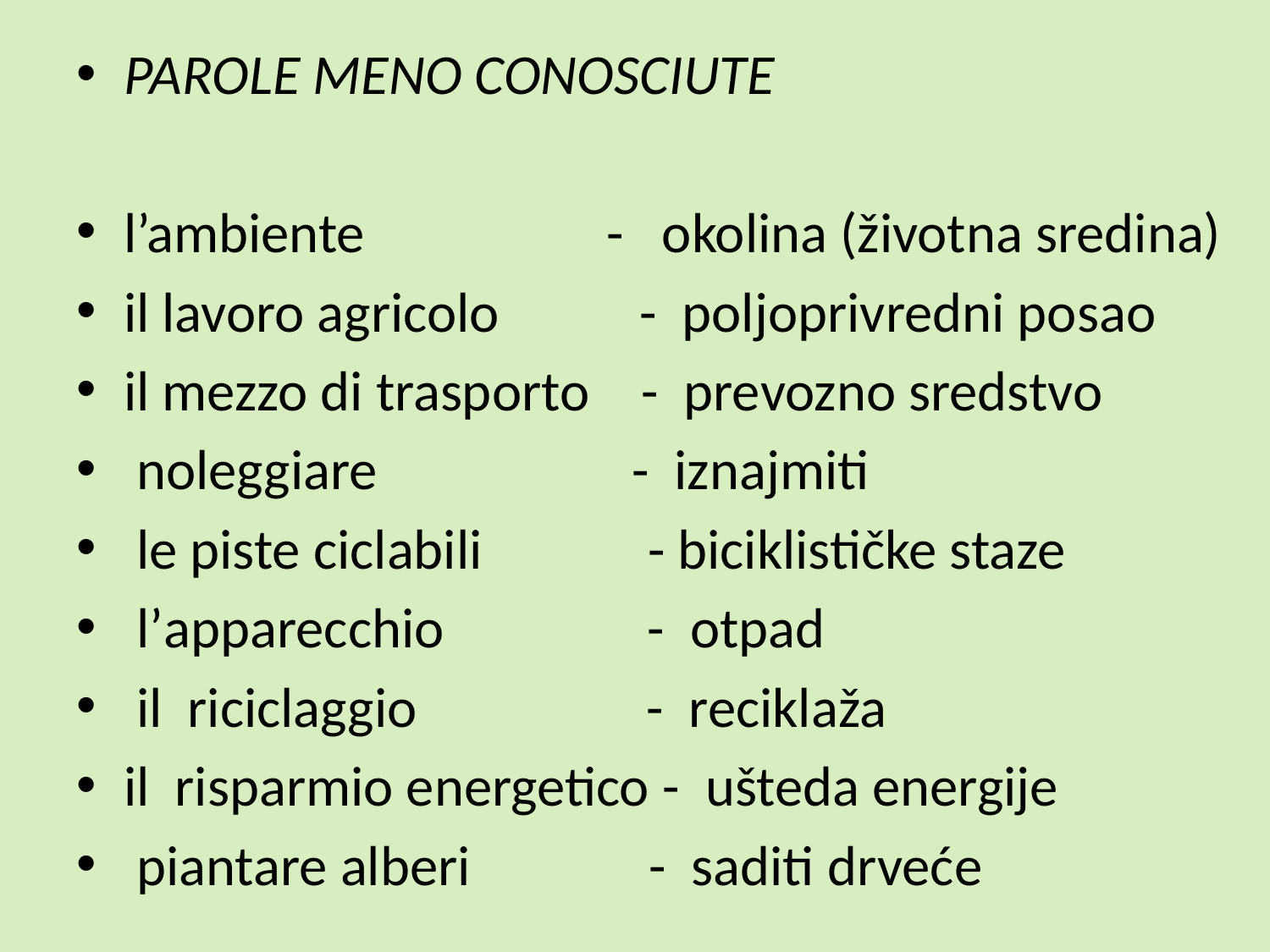

#
PAROLE MENO CONOSCIUTE

l’ambiente                   -   okolina (životna sredina)
il lavoro agricolo           -  poljoprivredni posao
il mezzo di trasporto    -  prevozno sredstvo
 noleggiare                    -  iznajmiti
 le piste ciclabili             - biciklističke staze
 l’apparecchio                -  otpad
 il  riciclaggio                  -  reciklaža
il  risparmio energetico -  ušteda energije
 piantare alberi              -  saditi drveće